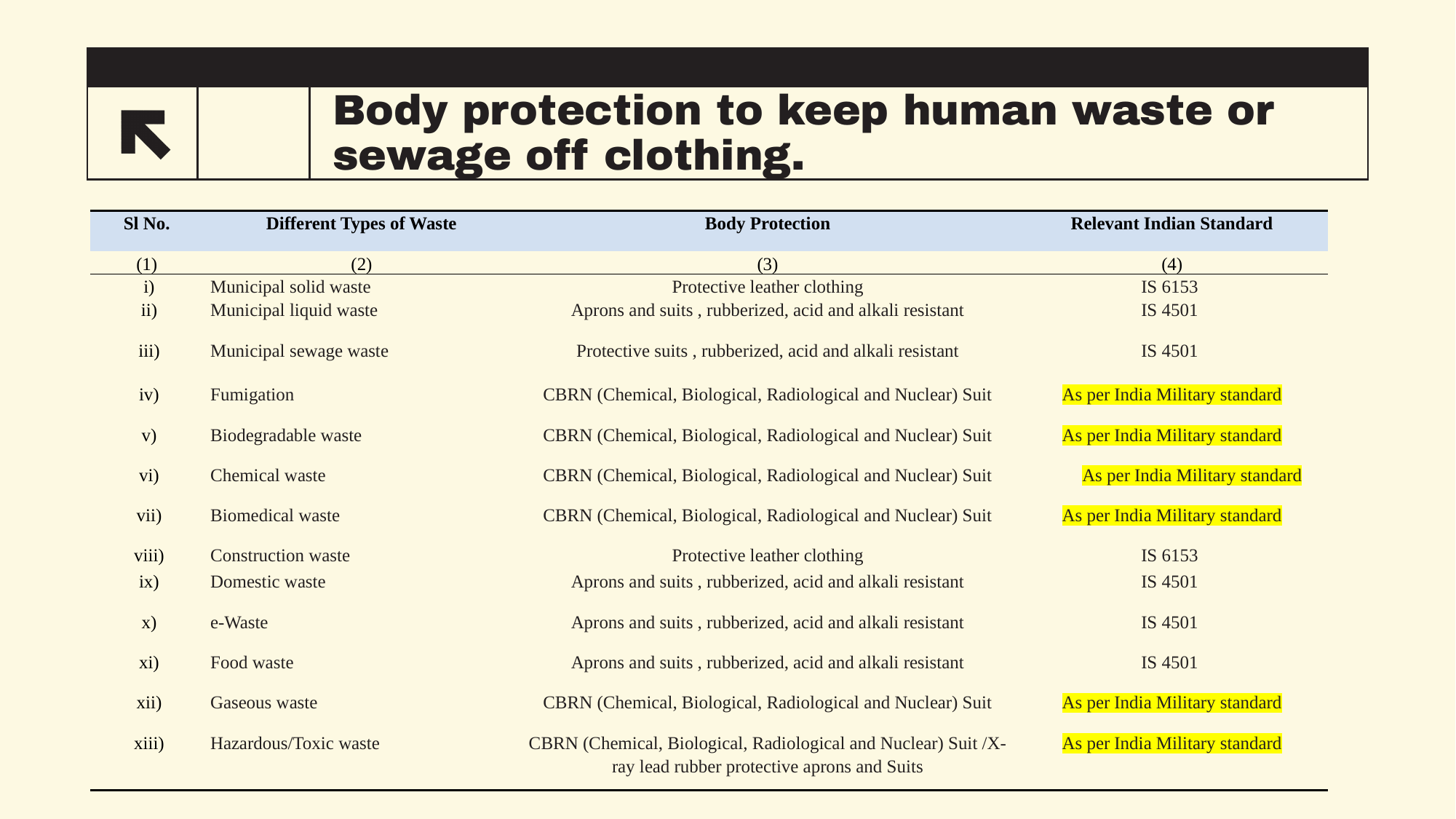

# Body protection to keep human waste or sewage off clothing.

18
| Sl No. | Different Types of Waste | Body Protection | Relevant Indian Standard |
| --- | --- | --- | --- |
| (1) | (2) | (3) | (4) |
| i) | Municipal solid waste | Protective leather clothing | IS 6153 |
| ii) | Municipal liquid waste | Aprons and suits , rubberized, acid and alkali resistant | IS 4501 |
| iii) | Municipal sewage waste | Protective suits , rubberized, acid and alkali resistant | IS 4501 |
| iv) | Fumigation | CBRN (Chemical, Biological, Radiological and Nuclear) Suit | As per India Military standard |
| v) | Biodegradable waste | CBRN (Chemical, Biological, Radiological and Nuclear) Suit | As per India Military standard |
| vi) | Chemical waste | CBRN (Chemical, Biological, Radiological and Nuclear) Suit | As per India Military standard |
| vii) | Biomedical waste | CBRN (Chemical, Biological, Radiological and Nuclear) Suit | As per India Military standard |
| viii) | Construction waste | Protective leather clothing | IS 6153 |
| ix) | Domestic waste | Aprons and suits , rubberized, acid and alkali resistant | IS 4501 |
| x) | e-Waste | Aprons and suits , rubberized, acid and alkali resistant | IS 4501 |
| xi) | Food waste | Aprons and suits , rubberized, acid and alkali resistant | IS 4501 |
| xii) | Gaseous waste | CBRN (Chemical, Biological, Radiological and Nuclear) Suit | As per India Military standard |
| xiii) | Hazardous/Toxic waste | CBRN (Chemical, Biological, Radiological and Nuclear) Suit /X-ray lead rubber protective aprons and Suits | As per India Military standard |